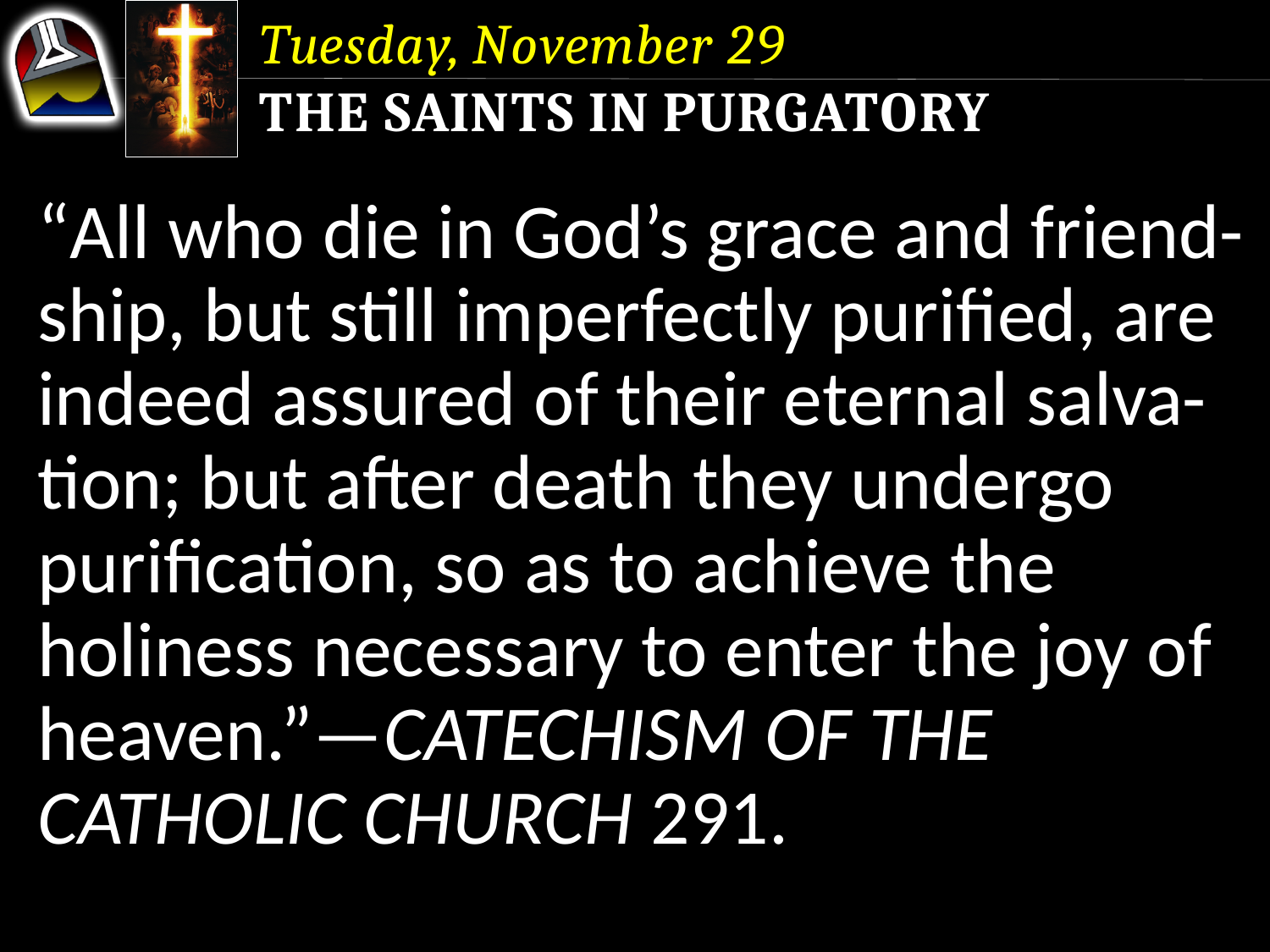

Tuesday, November 29
The Saints in Purgatory
“All who die in God’s grace and friend-ship, but still imperfectly purified, are indeed assured of their eternal salva-tion; but after death they undergo purification, so as to achieve the holiness necessary to enter the joy of heaven.”—Catechism of the Catholic Church 291.